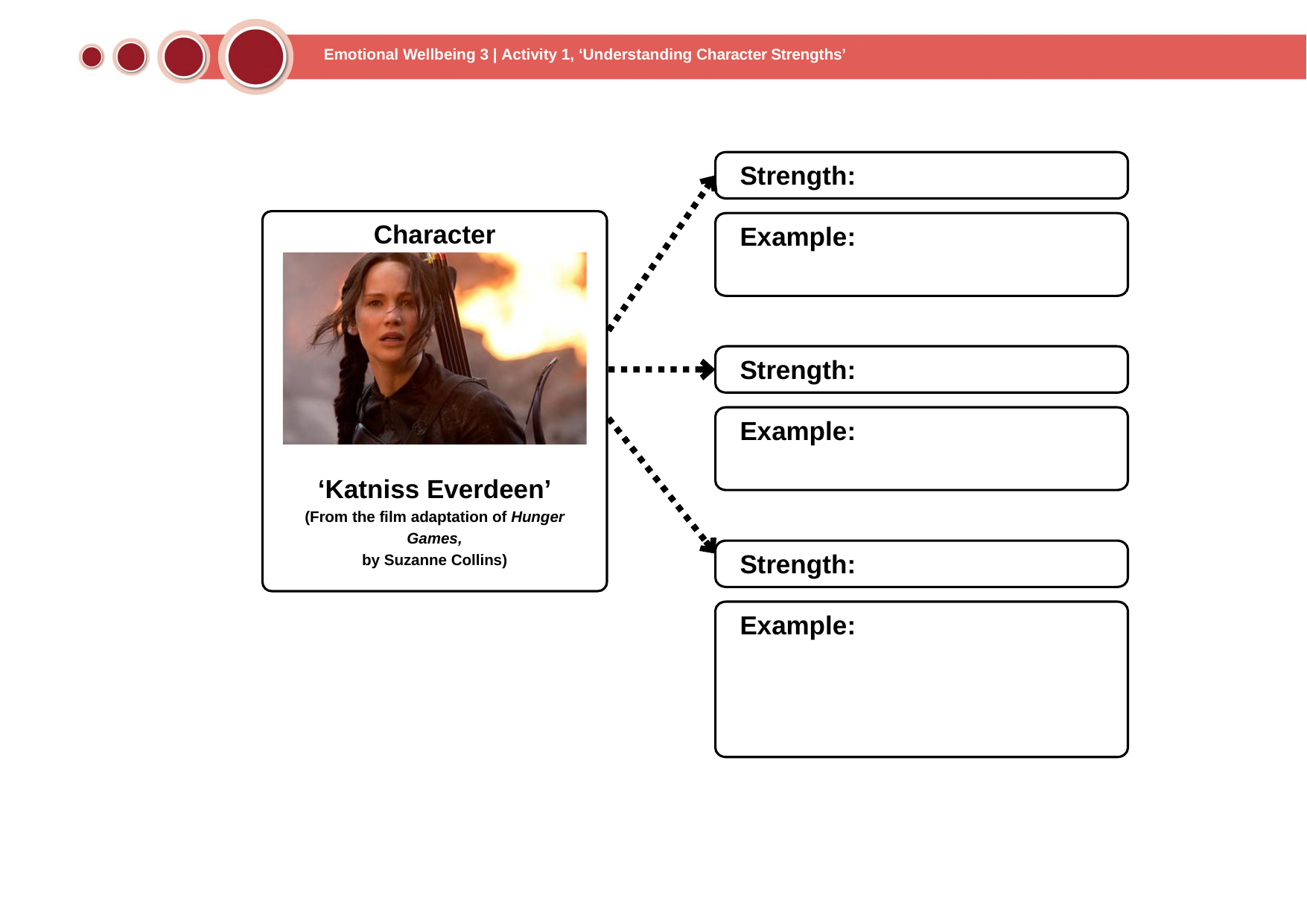

Emotional Wellbeing 3 | Activity 1, ‘Understanding Character Strengths’

Strength:

Example:

Strength:

Example:

Strength:

Example:

Character

‘Katniss Everdeen’
(From the film adaptation of Hunger Games,
by Suzanne Collins)